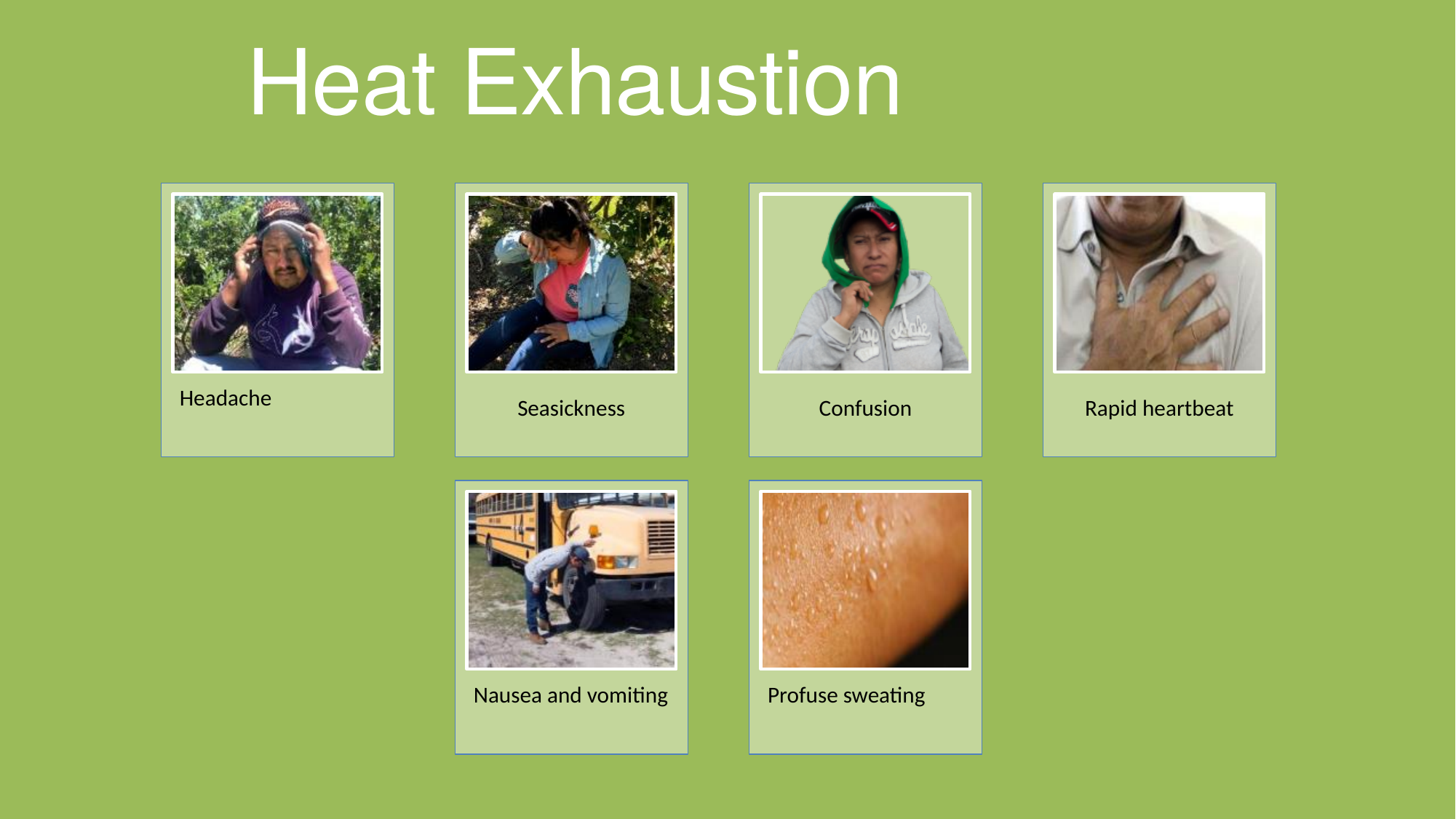

Heat Exhaustion

Headache

Seasickness
Confusion
Rapid heartbeat
Nausea and vomiting

Profuse sweating